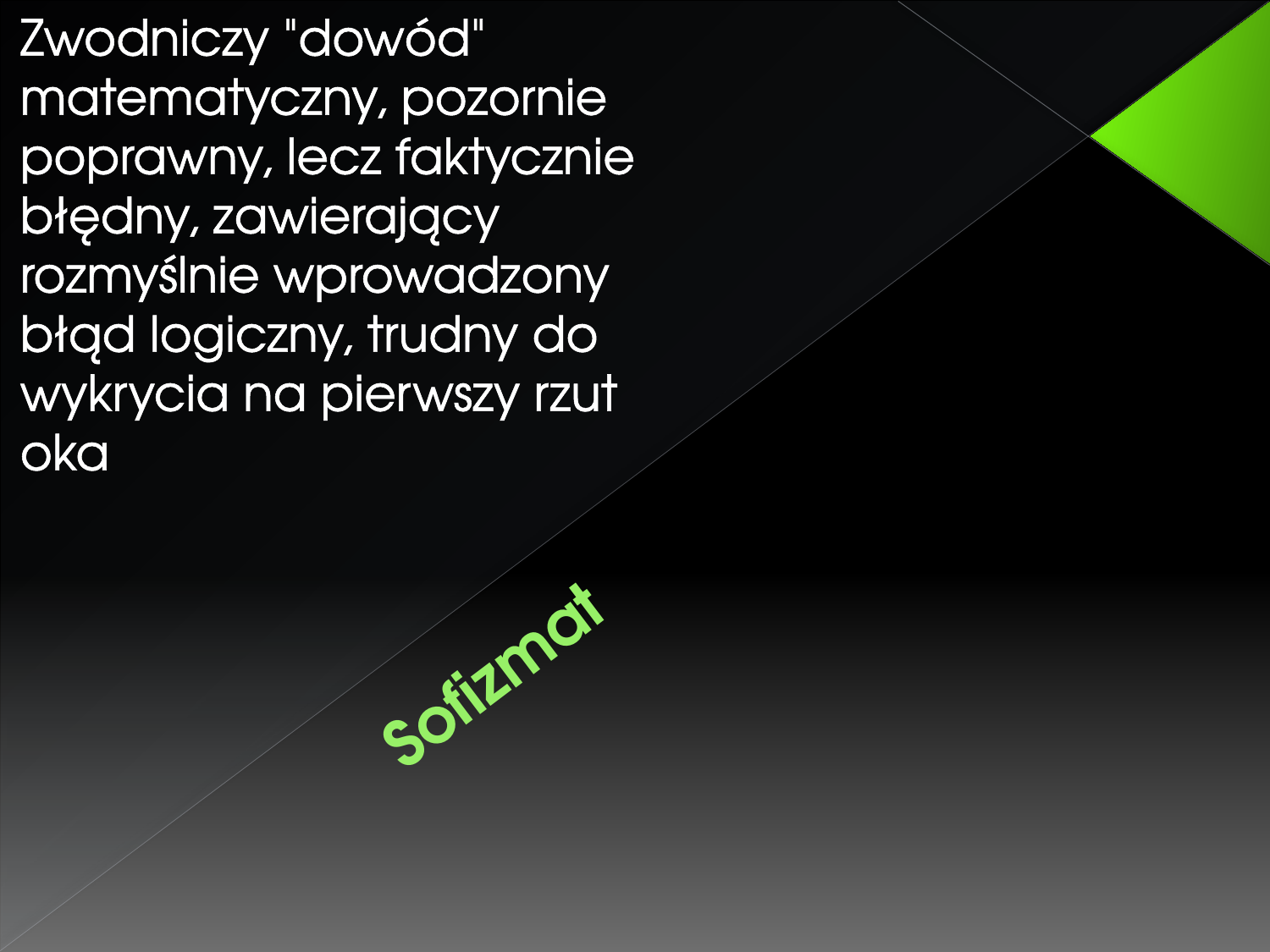

Zwodniczy "dowód" matematyczny, pozornie poprawny, lecz faktycznie błędny, zawierający rozmyślnie wprowadzony błąd logiczny, trudny do wykrycia na pierwszy rzut oka
# Sofizmat